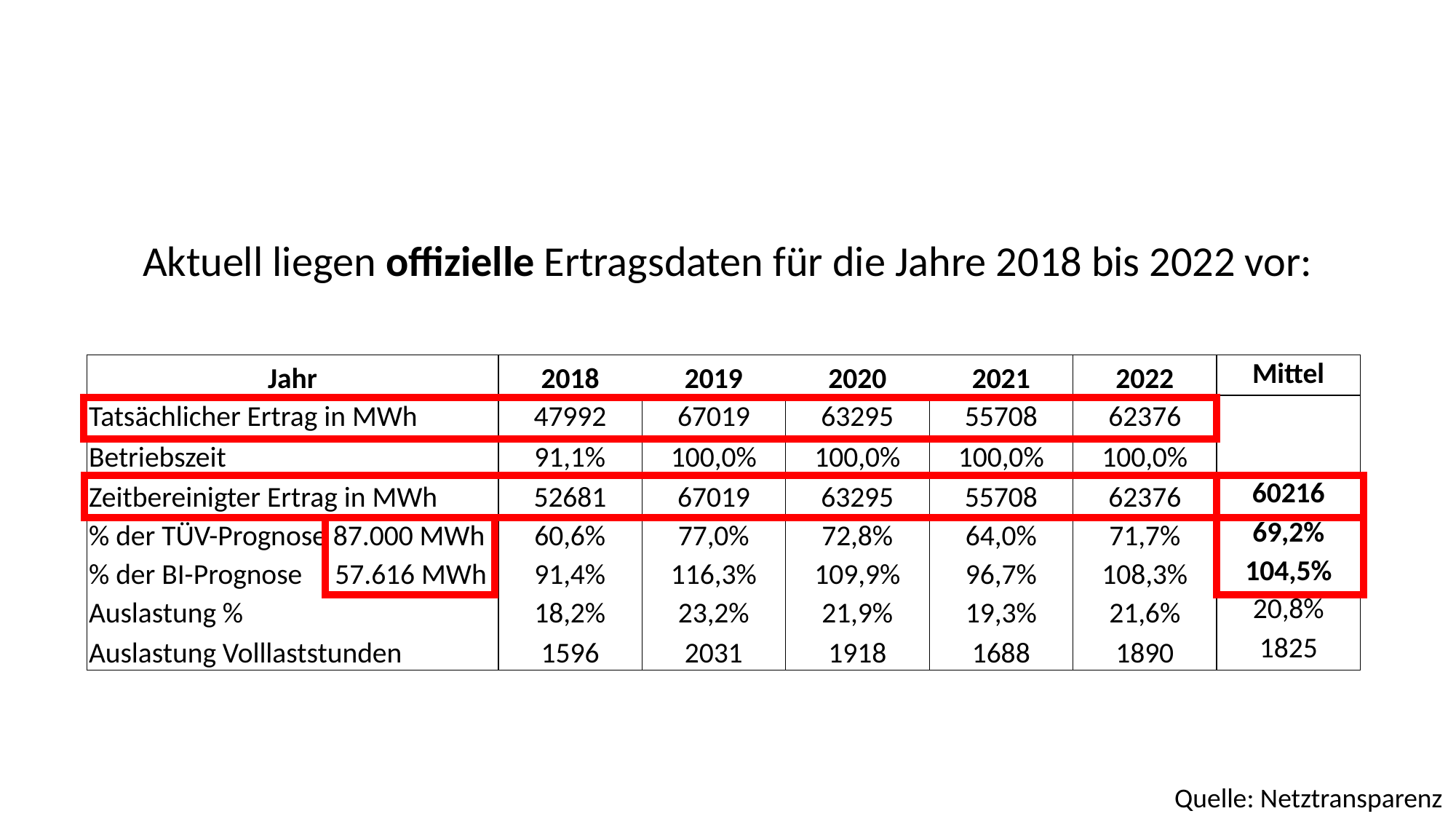

Aktuell liegen offizielle Ertragsdaten für die Jahre 2018 bis 2022 vor:
| Jahr | 2018 | 2019 | 2020 | 2021 | 2022 | Mittel |
| --- | --- | --- | --- | --- | --- | --- |
| Tatsächlicher Ertrag in MWh | 47992 | 67019 | 63295 | 55708 | 62376 |  |
| Betriebszeit | 91,1% | 100,0% | 100,0% | 100,0% | 100,0% |  |
| Zeitbereinigter Ertrag in MWh | 52681 | 67019 | 63295 | 55708 | 62376 | 60216 |
| % der TÜV-Prognose 87.000 MWh | 60,6% | 77,0% | 72,8% | 64,0% | 71,7% | 69,2% |
| % der BI-Prognose 57.616 MWh | 91,4% | 116,3% | 109,9% | 96,7% | 108,3% | 104,5% |
| Auslastung % | 18,2% | 23,2% | 21,9% | 19,3% | 21,6% | 20,8% |
| Auslastung Volllaststunden | 1596 | 2031 | 1918 | 1688 | 1890 | 1825 |

Quelle: Netztransparenz